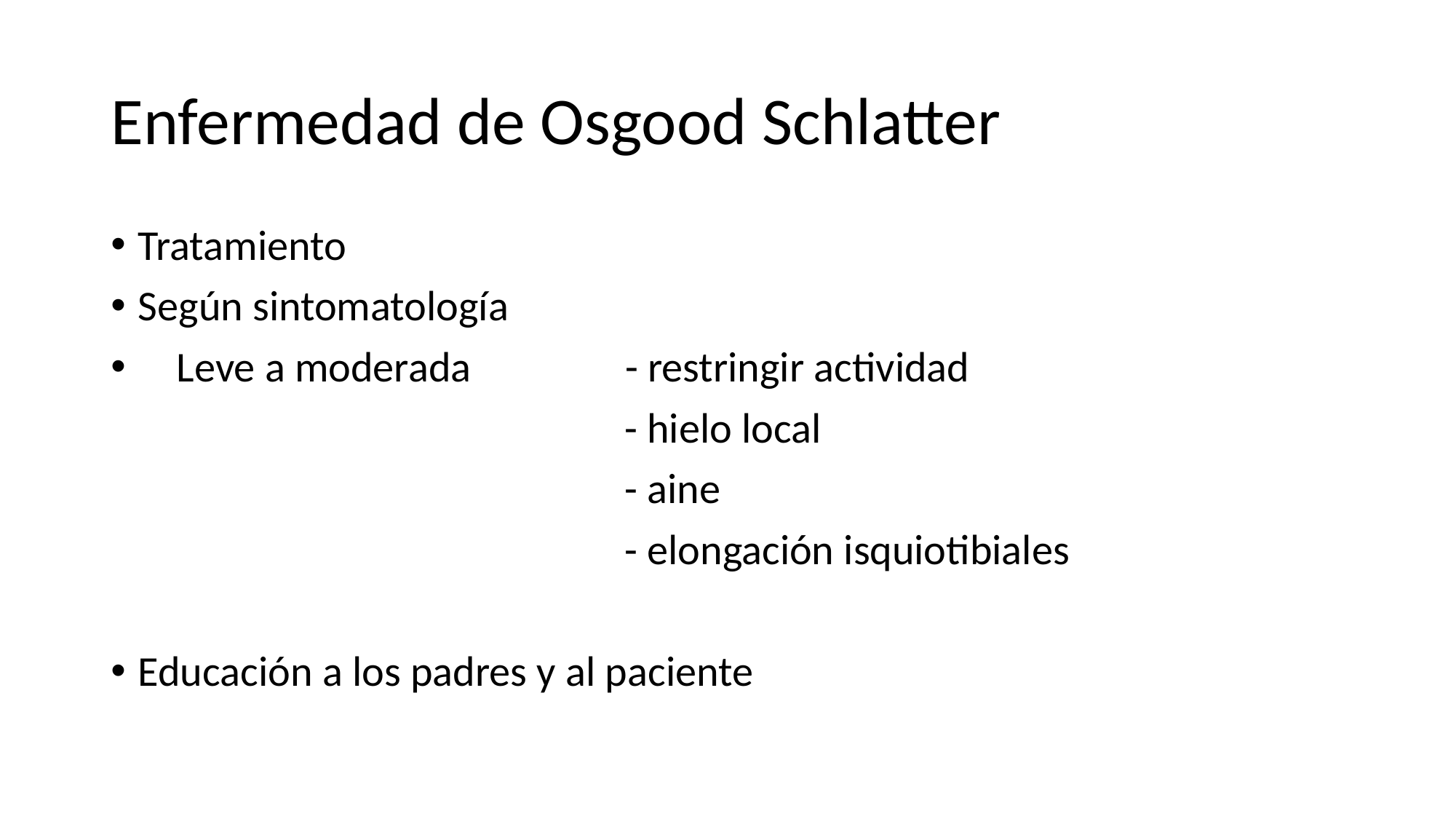

# Enfermedad de Osgood Schlatter
Tratamiento
Según sintomatología
    Leve a moderada                - restringir actividad
				        - hielo local
				        - aine
				        - elongación isquiotibiales

Educación a los padres y al paciente